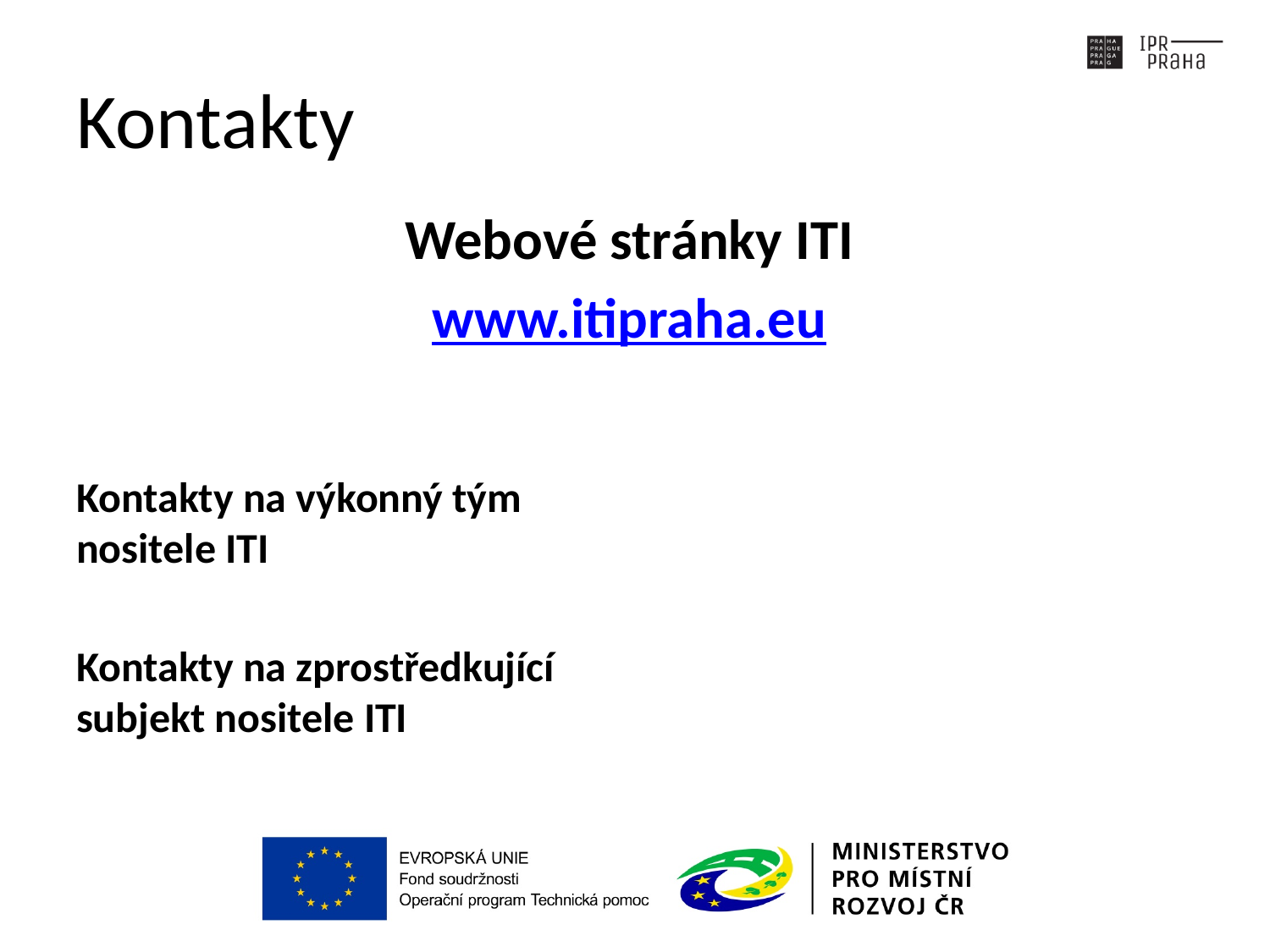

# Kontakty
Webové stránky ITI
www.itipraha.eu

Kontakty na výkonný tým nositele ITI

Kontakty na zprostředkující subjekt nositele ITI